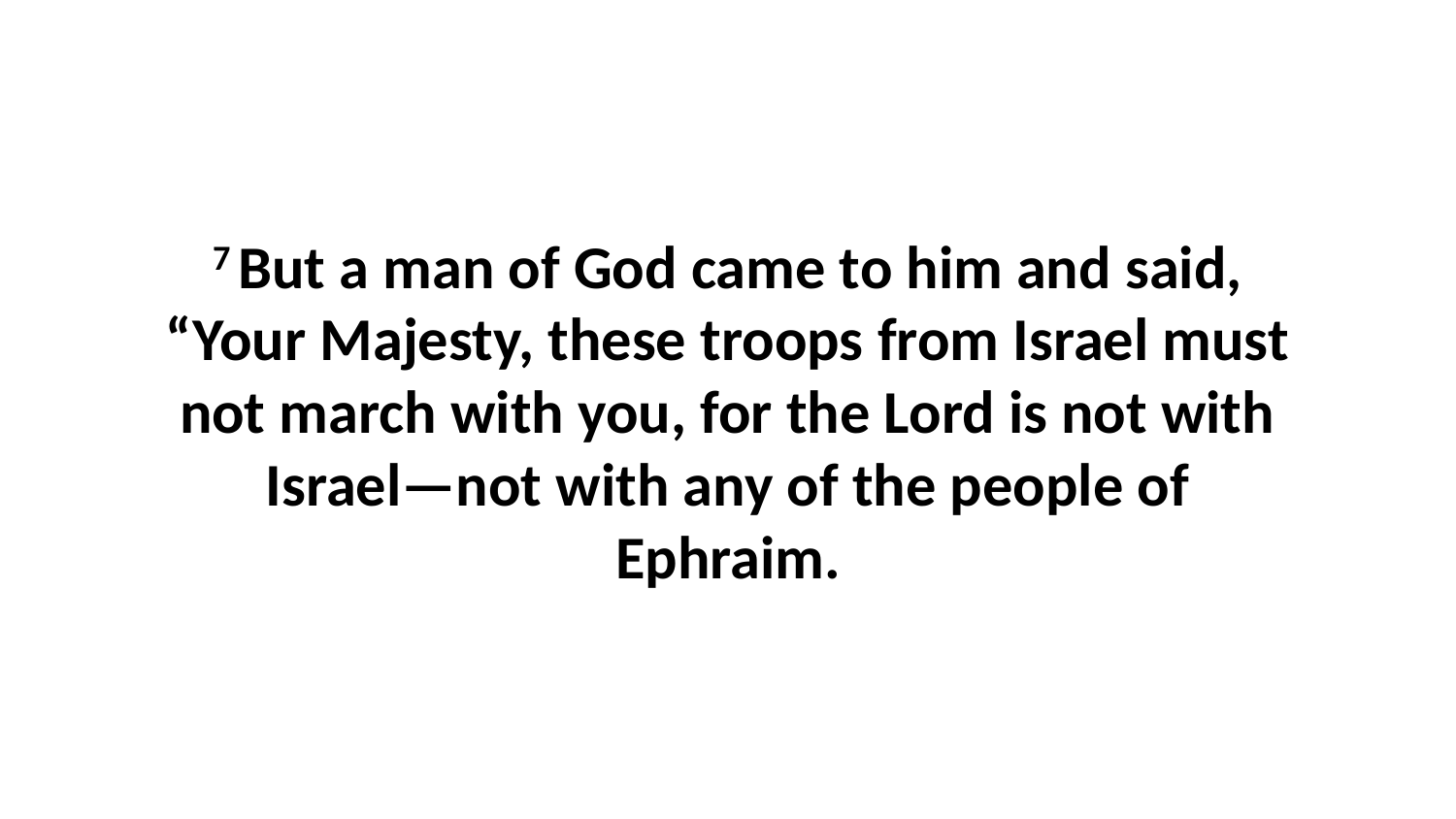

7 But a man of God came to him and said, “Your Majesty, these troops from Israel must not march with you, for the Lord is not with Israel—not with any of the people of Ephraim.